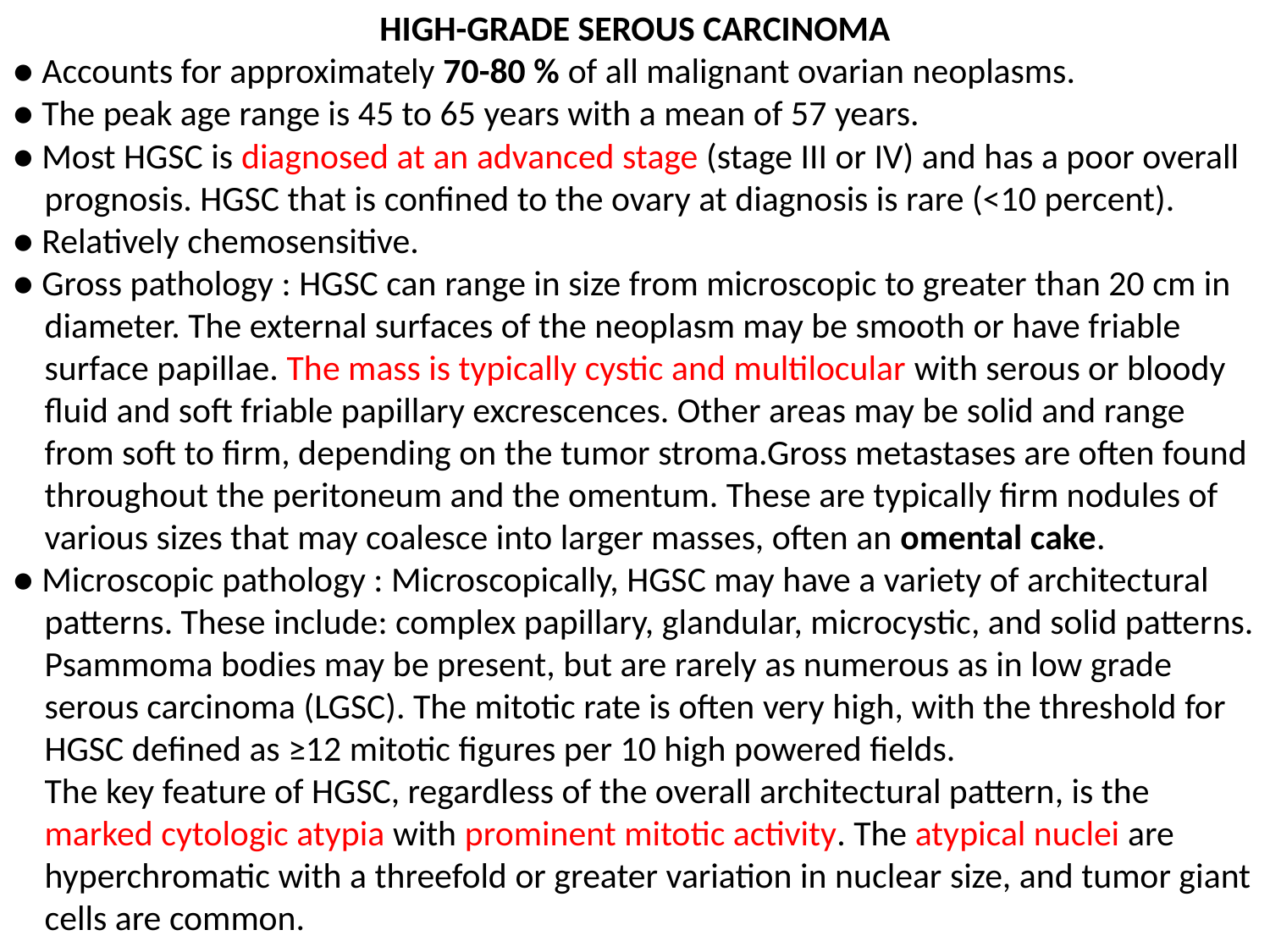

HIGH-GRADE SEROUS CARCINOMA
● Accounts for approximately 70-80 % of all malignant ovarian neoplasms.
● The peak age range is 45 to 65 years with a mean of 57 years.
● Most HGSC is diagnosed at an advanced stage (stage III or IV) and has a poor overall
    prognosis. HGSC that is confined to the ovary at diagnosis is rare (<10 percent).
● Relatively chemosensitive.
● Gross pathology : HGSC can range in size from microscopic to greater than 20 cm in
    diameter. The external surfaces of the neoplasm may be smooth or have friable
    surface papillae. The mass is typically cystic and multilocular with serous or bloody
    fluid and soft friable papillary excrescences. Other areas may be solid and range
    from soft to firm, depending on the tumor stroma.Gross metastases are often found
    throughout the peritoneum and the omentum. These are typically firm nodules of
    various sizes that may coalesce into larger masses, often an omental cake.
● Microscopic pathology : Microscopically, HGSC may have a variety of architectural
    patterns. These include: complex papillary, glandular, microcystic, and solid patterns.
    Psammoma bodies may be present, but are rarely as numerous as in low grade
    serous carcinoma (LGSC). The mitotic rate is often very high, with the threshold for
    HGSC defined as ≥12 mitotic figures per 10 high powered fields.
    The key feature of HGSC, regardless of the overall architectural pattern, is the
    marked cytologic atypia with prominent mitotic activity. The atypical nuclei are
    hyperchromatic with a threefold or greater variation in nuclear size, and tumor giant
    cells are common.